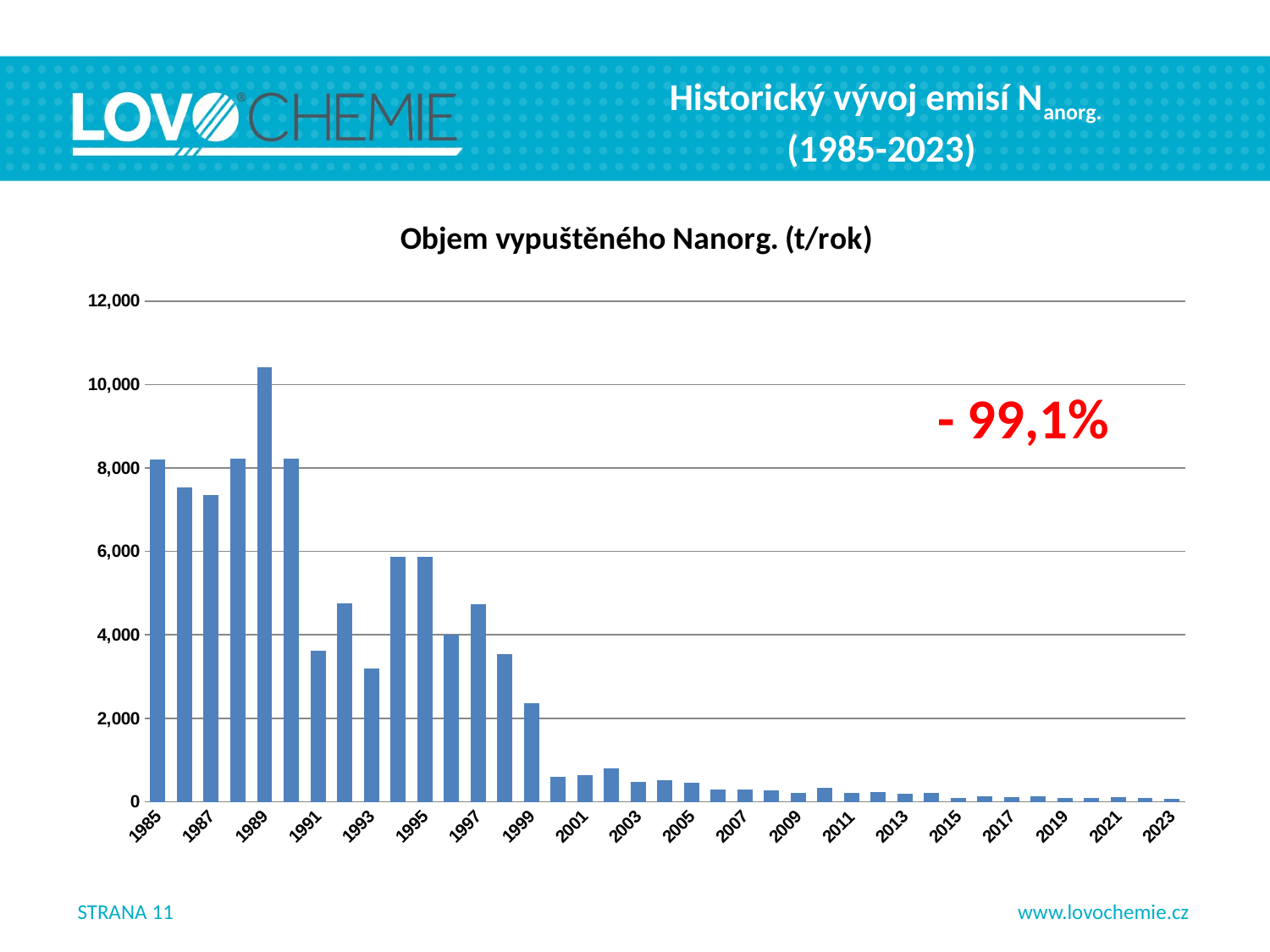

# Historický vývoj emisí Nanorg. (1985-2023)

### Chart: Objem vypuštěného Nanorg. (t/rok)

| Category | Objem vypuštěného Nanorg. (t/rok) |
|---|---|
| 1985 | 8195.0 |
| 1986 | 7542.0 |
| 1987 | 7353.0 |
| 1988 | 8217.0 |
| 1989 | 10414.0 |
| 1990 | 8218.0 |
| 1991 | 3623.0 |
| 1992 | 4746.0 |
| 1993 | 3184.0 |
| 1994 | 5861.0 |
| 1995 | 5861.18 |
| 1996 | 3997.39 |
| 1997 | 4741.0 |
| 1998 | 3541.0 |
| 1999 | 2359.0 |
| 2000 | 606.74 |
| 2001 | 636.5 |
| 2002 | 800.0 |
| 2003 | 478.02 |
| 2004 | 515.31 |
| 2005 | 449.38 |
| 2006 | 303.07 |
| 2007 | 285.68 |
| 2008 | 265.12 |
| 2009 | 219.41 |
| 2010 | 334.8 |
| 2011 | 210.12 |
| 2012 | 223.95 |
| 2013 | 195.41 |
| 2014 | 212.79 |
| 2015 | 88.6 |
| 2016 | 124.76 |
| 2017 | 119.65 |
| 2018 | 127.34 |
| 2019 | 82.9 |
| 2020 | 83.8 |
| 2021 | 117.57 |
| 2022 | 91.56 |
| 2023 | 70.41 |
- 99,1%
11